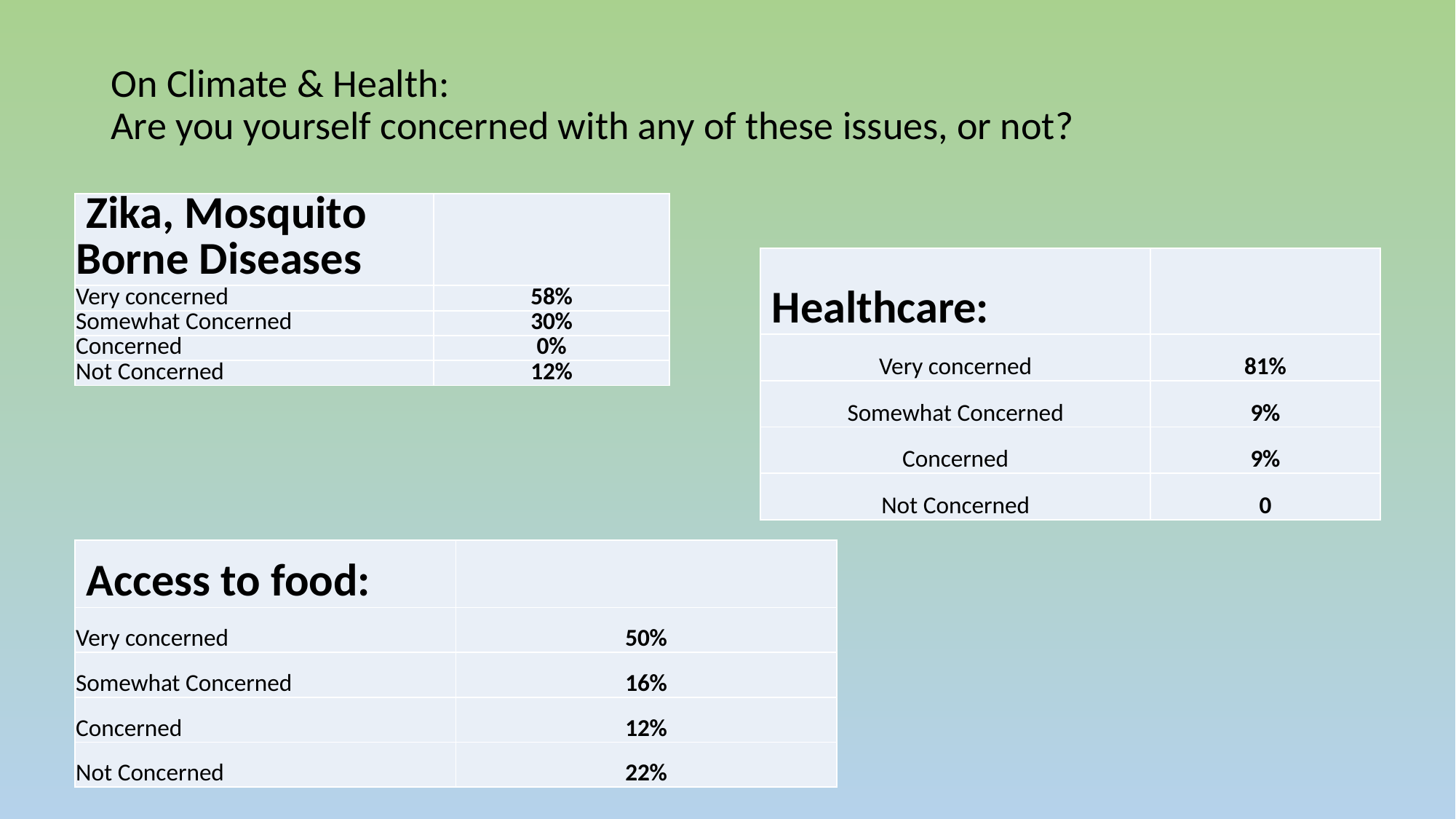

# On Climate & Health: Are you yourself concerned with any of these issues, or not?
| Zika, Mosquito Borne Diseases |  |
| --- | --- |
| Very concerned | 58% |
| Somewhat Concerned | 30% |
| Concerned | 0% |
| Not Concerned | 12% |
| Healthcare: |  |
| --- | --- |
| Very concerned | 81% |
| Somewhat Concerned | 9% |
| Concerned | 9% |
| Not Concerned | 0 |
| Access to food: |  |
| --- | --- |
| Very concerned | 50% |
| Somewhat Concerned | 16% |
| Concerned | 12% |
| Not Concerned | 22% |